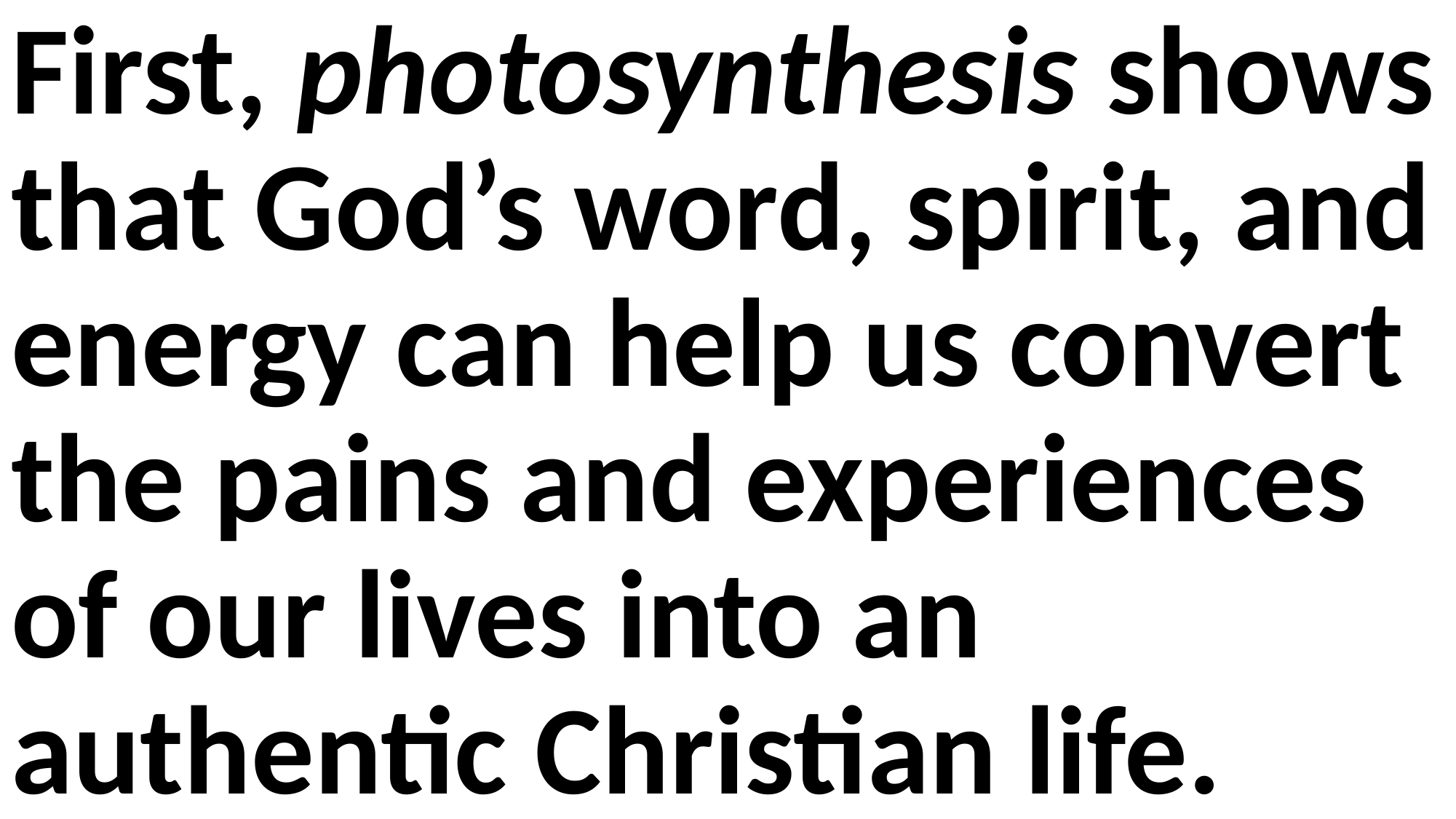

First, photosynthesis shows that God’s word, spirit, and energy can help us convert the pains and experiences of our lives into an authentic Christian life.